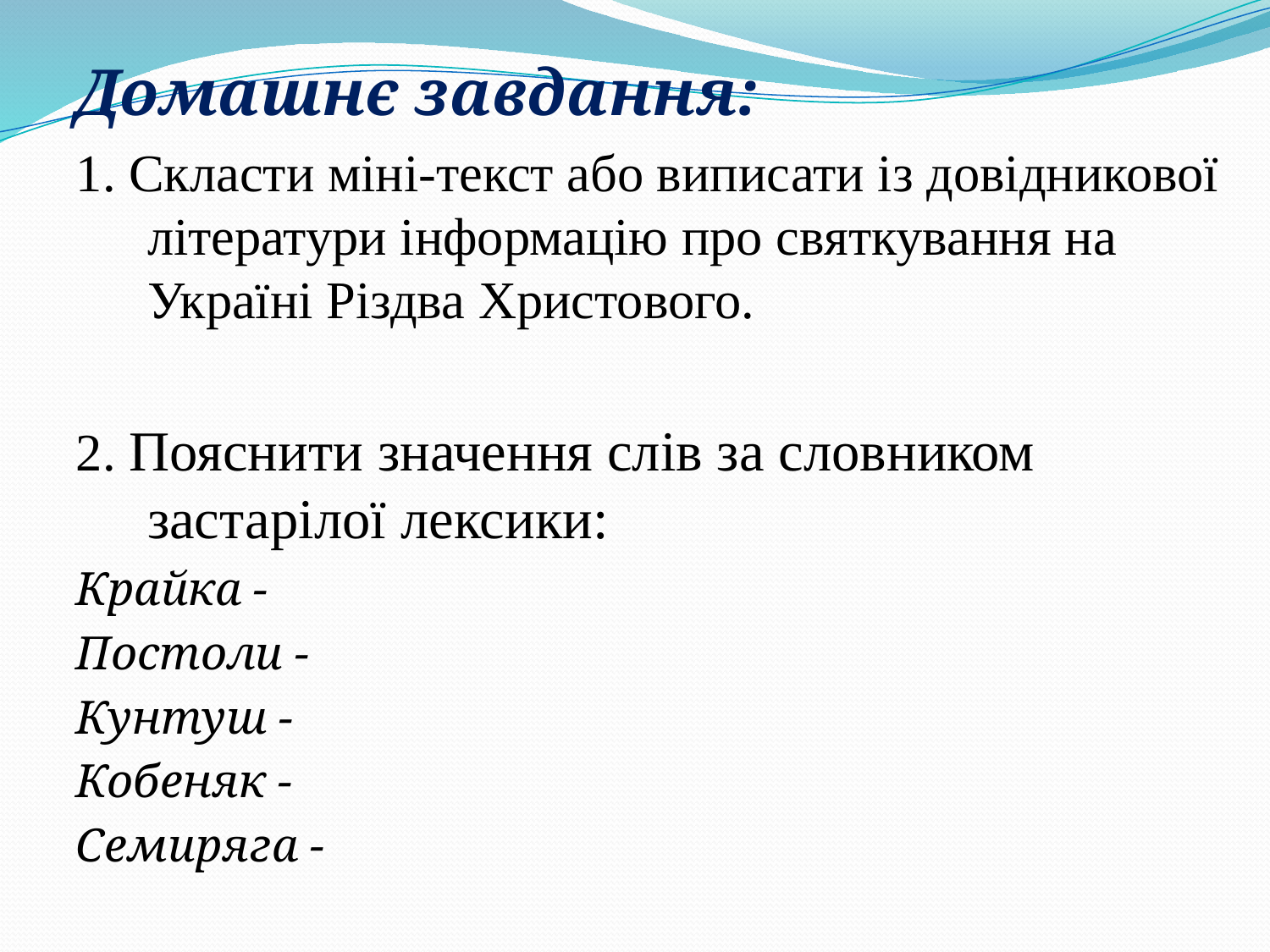

Домашнє завдання:
1. Скласти міні-текст або виписати із довідникової літератури інформацію про святкування на Україні Різдва Христового.

2. Пояснити значення слів за словником застарілої лексики:
Крайка -
Постоли -
Кунтуш -
Кобеняк -
Семиряга -